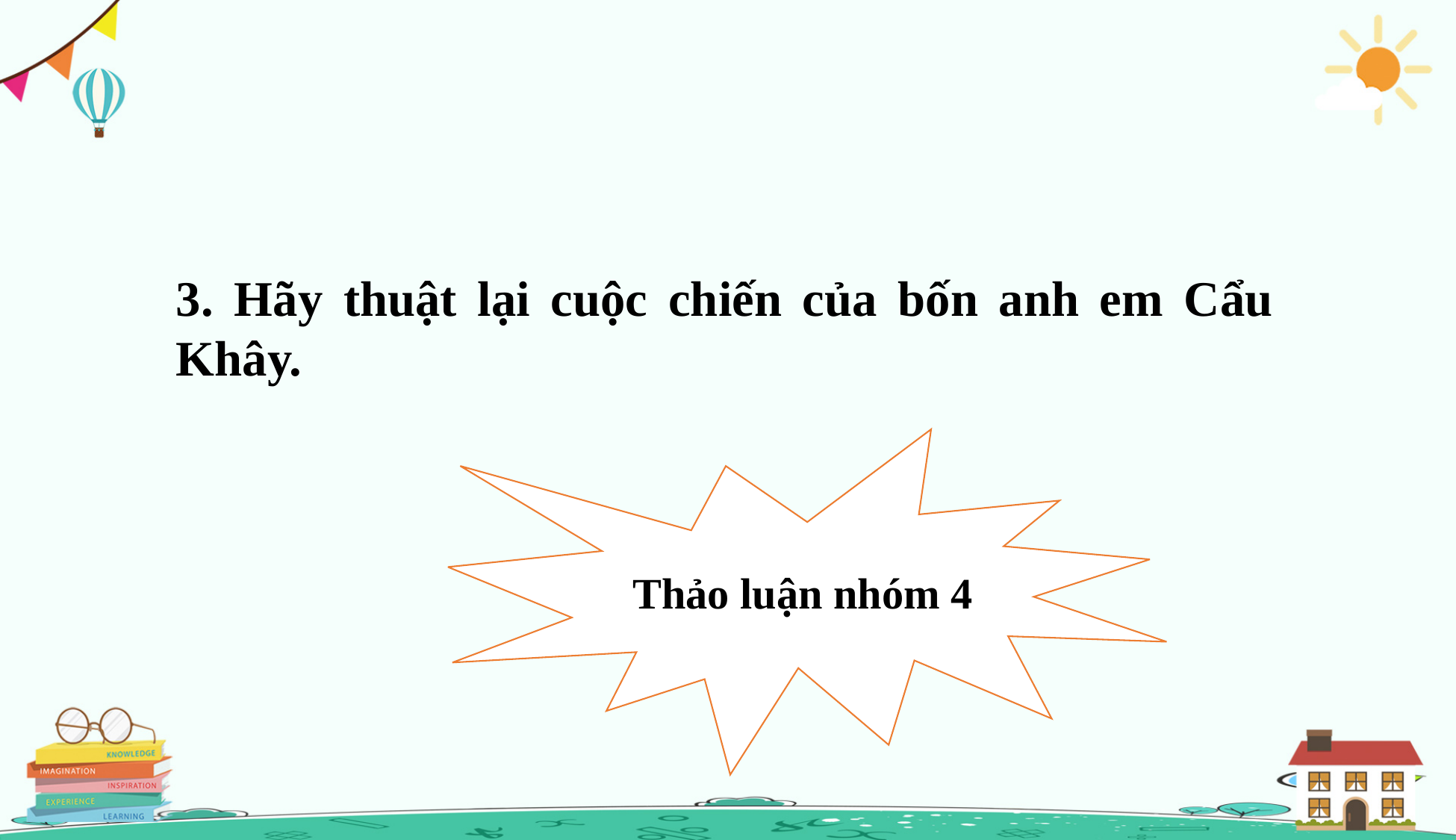

3. Hãy thuật lại cuộc chiến của bốn anh em Cẩu Khây.
Thảo luận nhóm 4